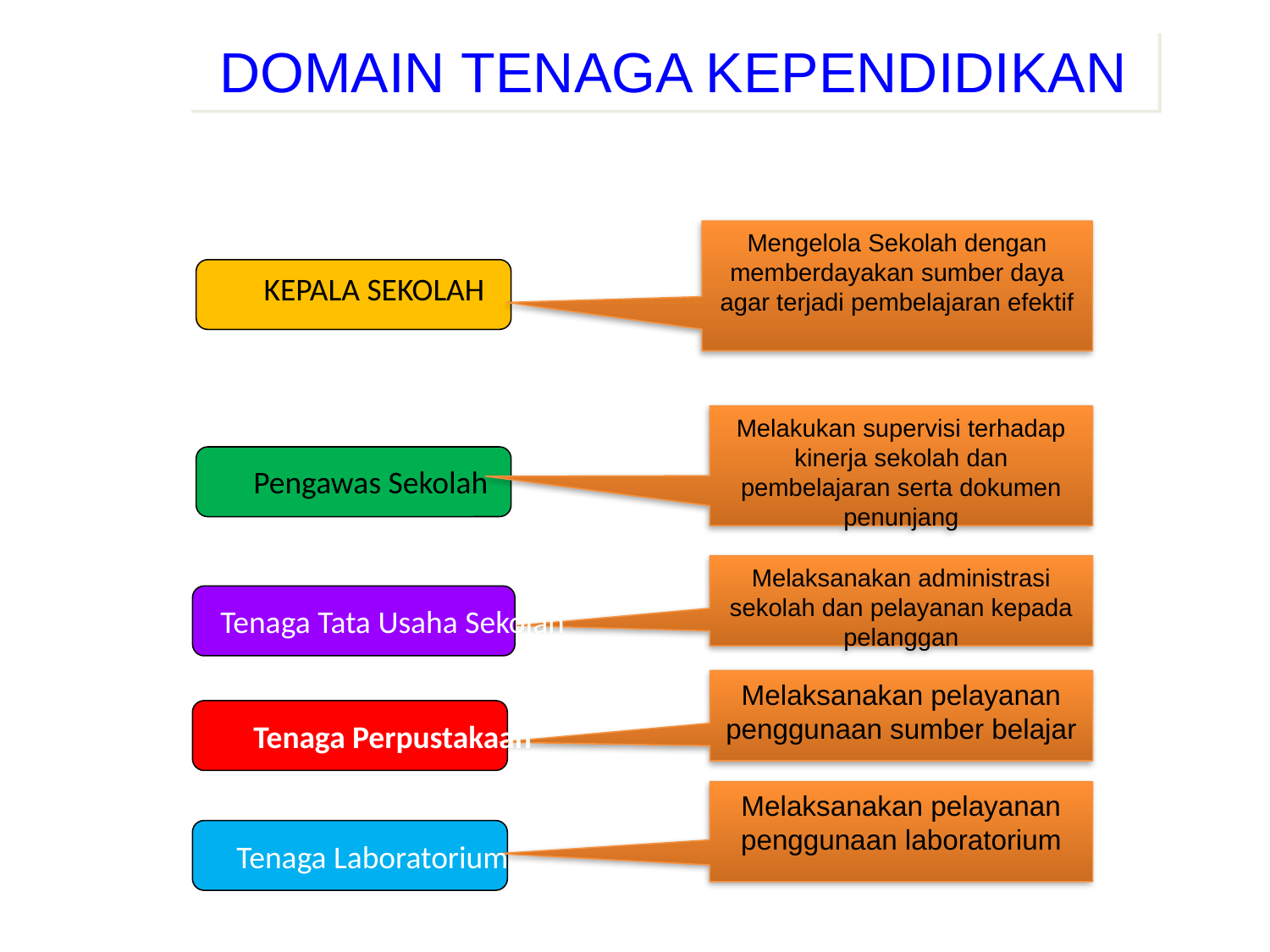

DOMAIN TENAGA KEPENDIDIKAN
Mengelola Sekolah dengan memberdayakan sumber daya agar terjadi pembelajaran efektif

KEPALA SEKOLAH
Melakukan supervisi terhadap kinerja sekolah dan pembelajaran serta dokumen penunjang

Pengawas Sekolah
Melaksanakan administrasi sekolah dan pelayanan kepada pelanggan

Tenaga Tata Usaha Sekolah
Melaksanakan pelayanan penggunaan sumber belajar

Tenaga Perpustakaan
Melaksanakan pelayanan penggunaan laboratorium

Tenaga Laboratorium